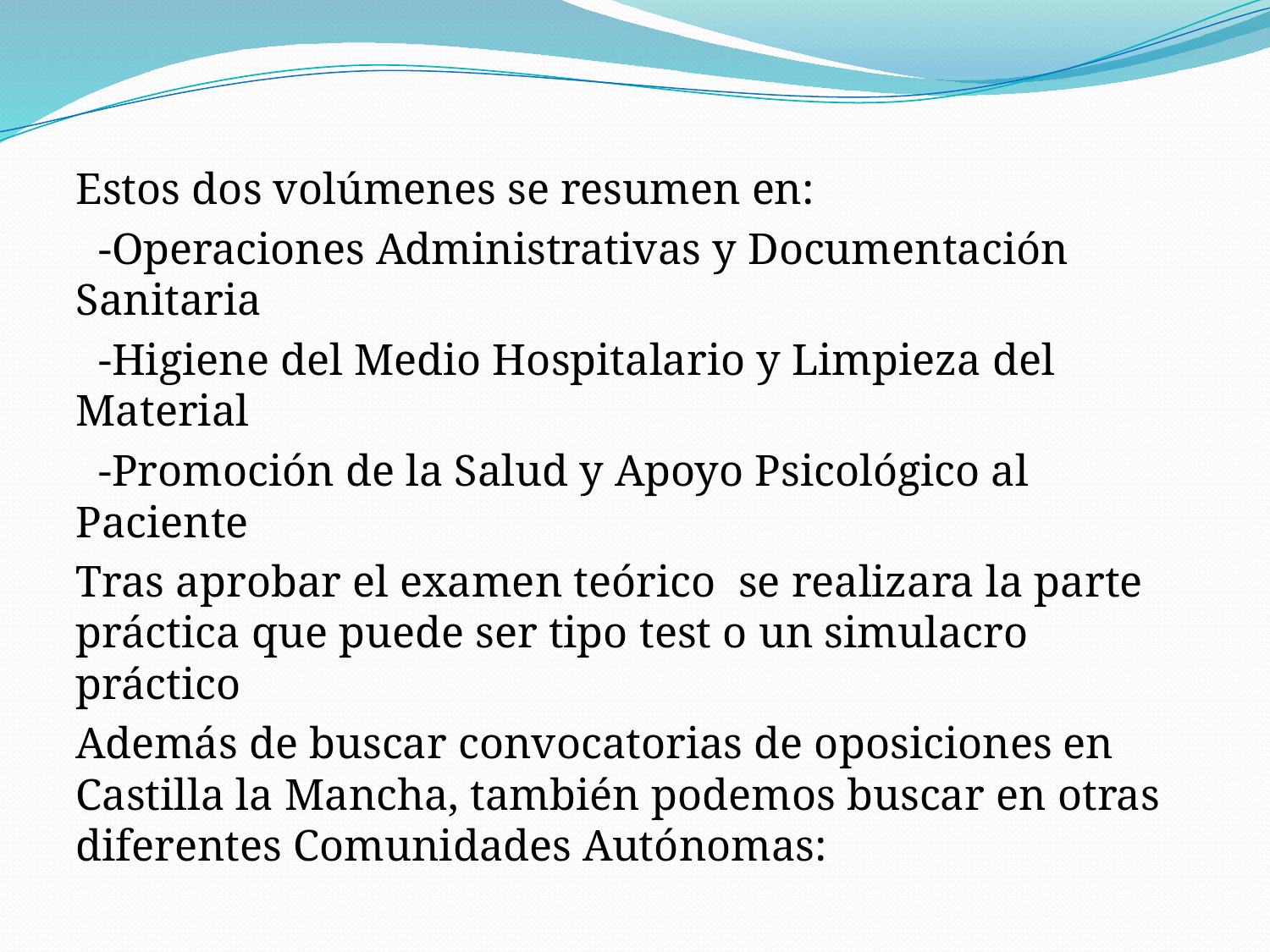

Estos dos volúmenes se resumen en:
  -Operaciones Administrativas y Documentación Sanitaria
  -Higiene del Medio Hospitalario y Limpieza del Material
  -Promoción de la Salud y Apoyo Psicológico al Paciente
Tras aprobar el examen teórico  se realizara la parte práctica que puede ser tipo test o un simulacro práctico
Además de buscar convocatorias de oposiciones en Castilla la Mancha, también podemos buscar en otras diferentes Comunidades Autónomas:

#